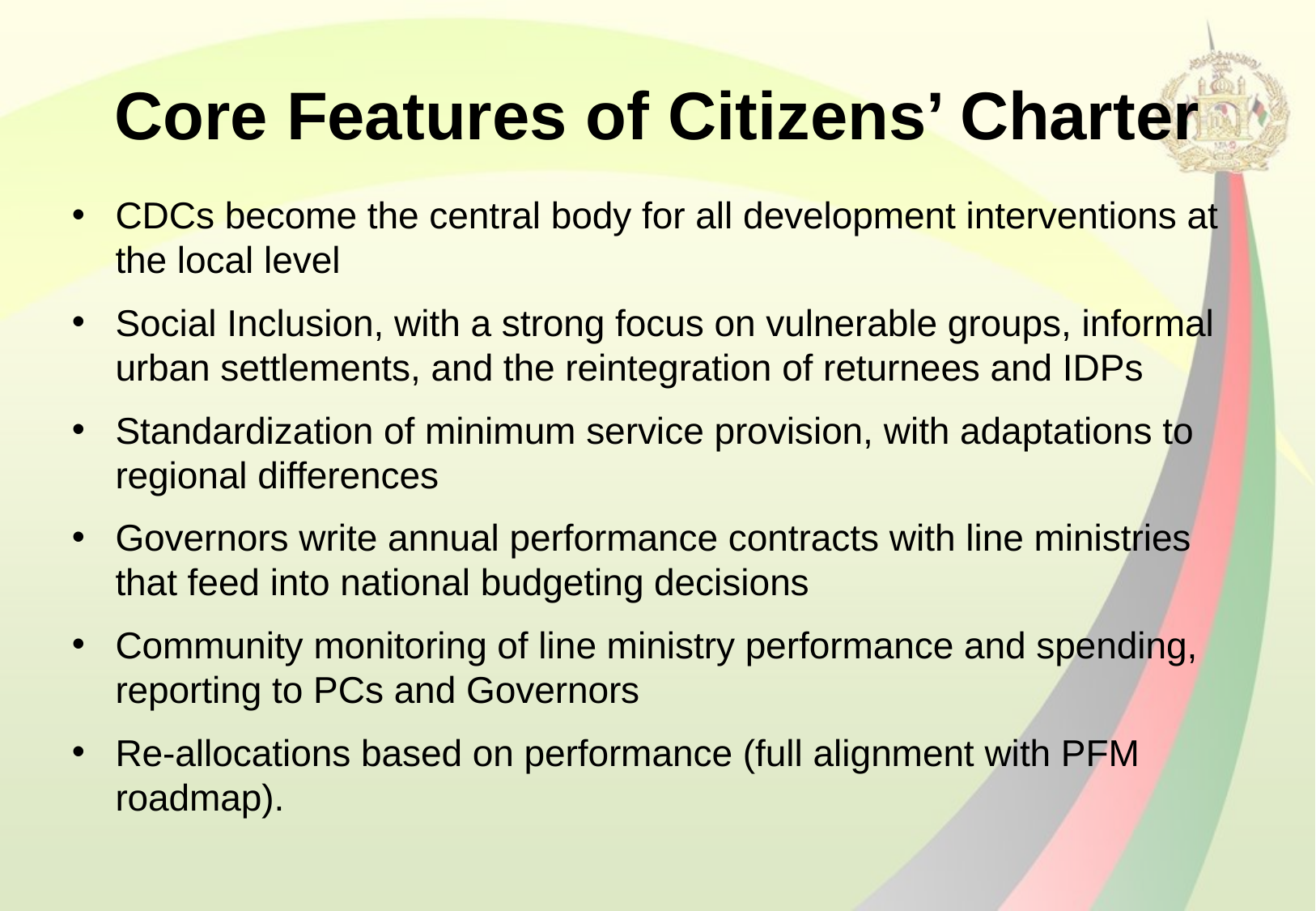

Core Features of Citizens’ Charter
CDCs become the central body for all development interventions at the local level
Social Inclusion, with a strong focus on vulnerable groups, informal urban settlements, and the reintegration of returnees and IDPs
Standardization of minimum service provision, with adaptations to regional differences
Governors write annual performance contracts with line ministries that feed into national budgeting decisions
Community monitoring of line ministry performance and spending, reporting to PCs and Governors
Re-allocations based on performance (full alignment with PFM roadmap).